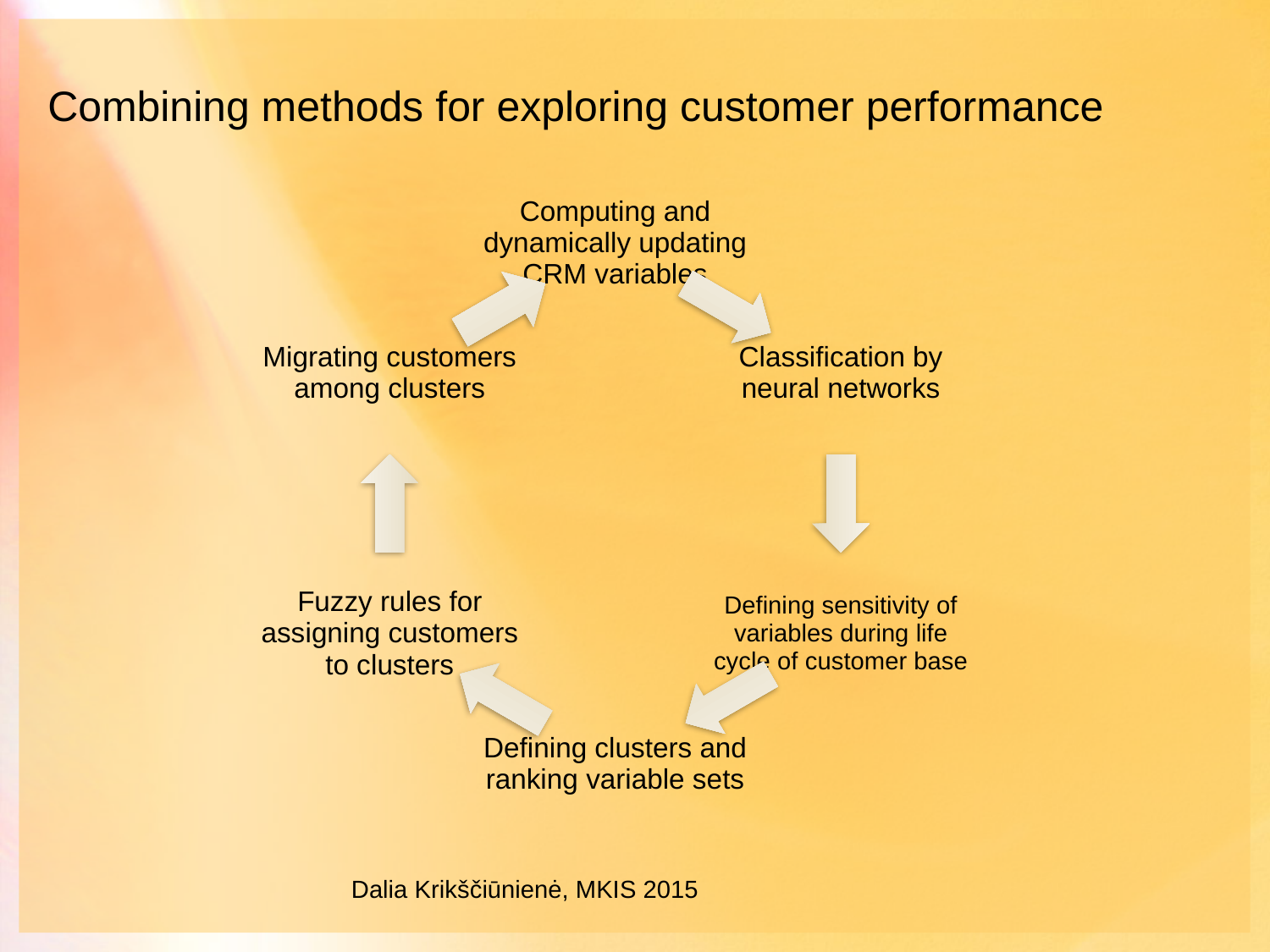

# Combining methods for exploring customer performance
Computing and dynamically updating CRM variables
Classification by neural networks
Defining sensitivity of variables during life cycle of customer base
Defining clusters and ranking variable sets
Fuzzy rules for assigning customers to clusters
Migrating customers among clusters
Dalia Krikščiūnienė, MKIS 2015